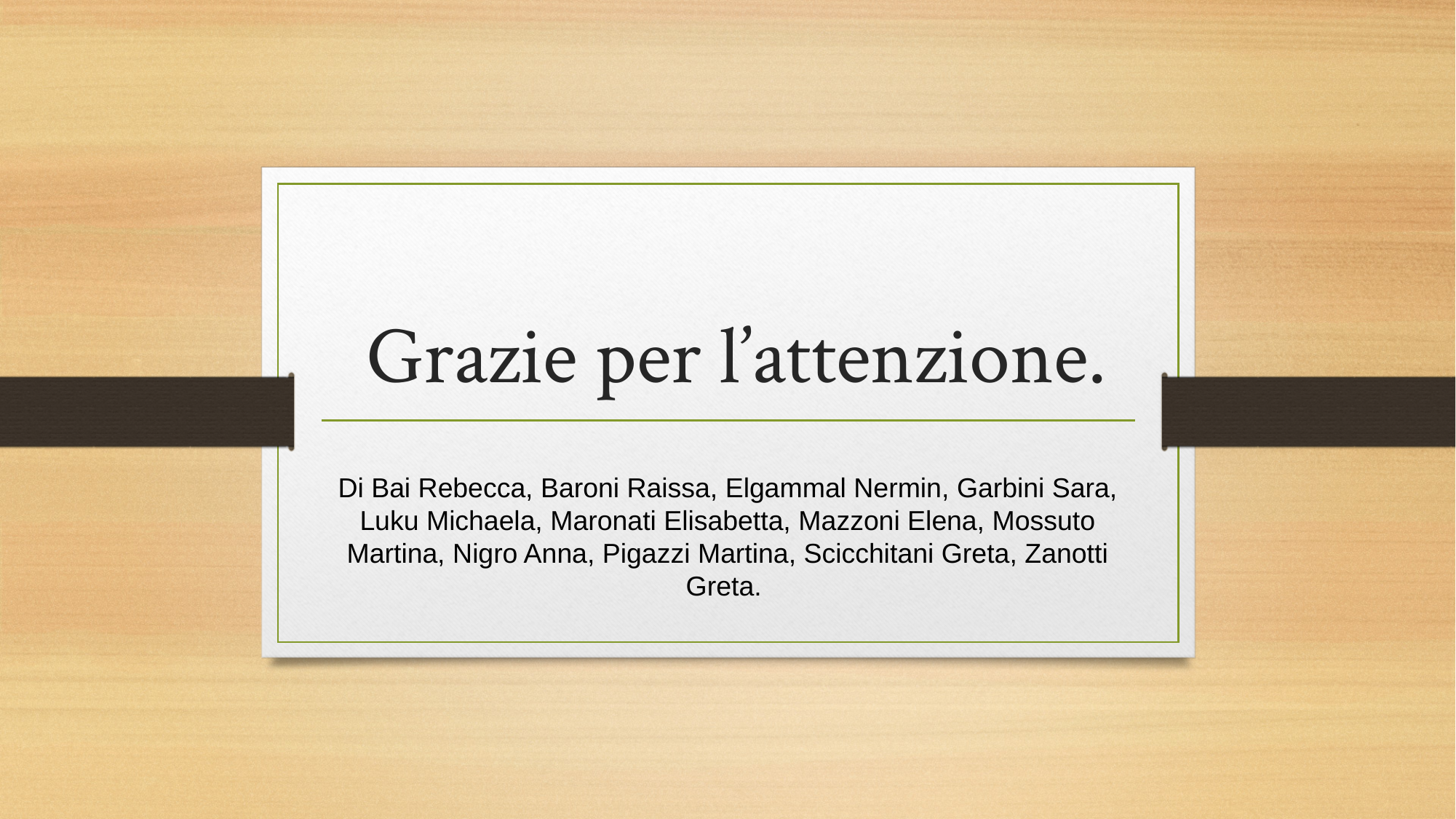

# Grazie per l’attenzione.
Di Bai Rebecca, Baroni Raissa, Elgammal Nermin, Garbini Sara, Luku Michaela, Maronati Elisabetta, Mazzoni Elena, Mossuto Martina, Nigro Anna, Pigazzi Martina, Scicchitani Greta, Zanotti Greta.